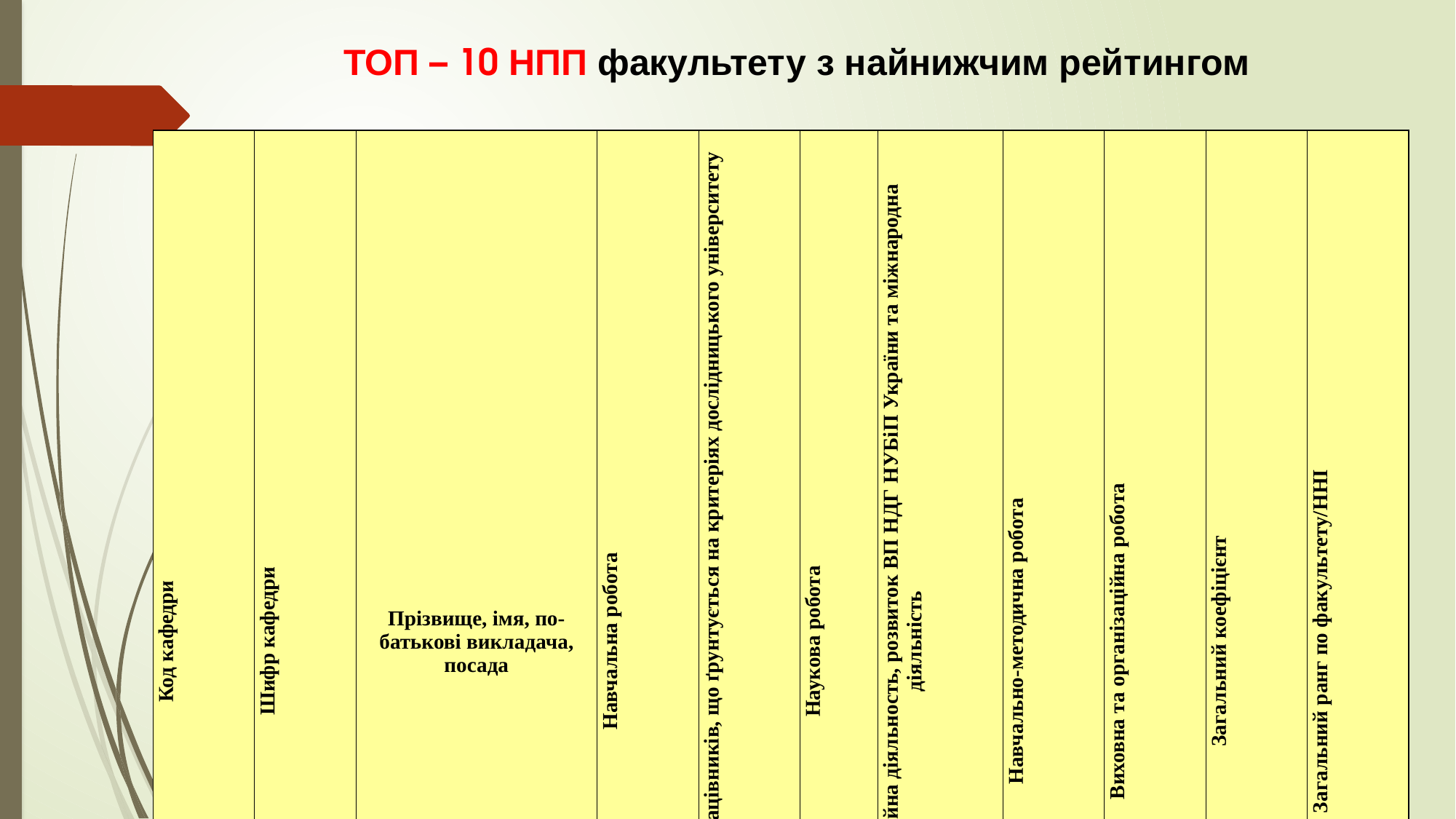

ТОП – 10 НПП факультету з найнижчим рейтингом
| Код кафедри | Шифр кафедри | Прізвище, імя, по-батькові викладача, посада | Навчальна робота | Робота науково-педагогічних працівників, що ґрунтується на критеріях дослідницького університету | Наукова робота | Навчально-науково-інноваційна діяльность, розвиток ВП НДГ НУБіП України та міжнародна діяльність | Навчально-методична робота | Виховна та організаційна робота | Загальний коефіцієнт | Загальний ранг по факультету/ННІ |
| --- | --- | --- | --- | --- | --- | --- | --- | --- | --- | --- |
| 06.01 | Фіто | Глим′язний В.А. | 1,13 | 0,00 | 0,00 | 0,00 | 0,65 | 0,72 | 0,57 | 78 |
| 06.04 | ЕАтаЕК | Кіщак Т.С. | 1,08 | 0,00 | 1,04 | 0,00 | 2,78 | 0,00 | 0,86 | 77 |
| 06.04 | ЕАтаЕК | Яковенко О.В. | 1,27 | 0,13 | 0,00 | 0,00 | 1,97 | 1,40 | 0,86 | 76 |
| 06.02 | Енто | Лікар Я.О. | 0,83 | 2,40 | 0,68 | 0,29 | 0,83 | 0,33 | 1,02 | 75 |
| 06.04 | ЕАтаЕК | Качановська Л.О. | 1,04 | 0,90 | 0,27 | 0,00 | 2,72 | 1,62 | 1,06 | 74 |
| 06.03 | ІЗКР | Чернега Т.О. | 0,95 | 1,76 | 0,38 | 0,00 | 0,93 | 2,78 | 1,11 | 73 |
| 06.10 | ФБРБ | Богач Є.М. | 0,69 | 0,32 | 0,50 | 0,00 | 6,27 | 1,15 | 1,19 | 72 |
| 06.03 | ІЗКР | Дмитрієва О.Є. | 1,21 | 0,57 | 0,79 | 0,07 | 3,30 | 2,01 | 1,23 | 71 |
| 06.04 | ЕАтаЕК | Сербенок Г.А. | 1,00 | 0,20 | 0,28 | 0,00 | 5,59 | 1,83 | 1,24 | 70 |
| 06.11 | РтР | Бондар Ю.О. | 0,00 | 0,00 | 0,00 | 0,00 | 8,06 | 3,96 | 1,24 | 69 |